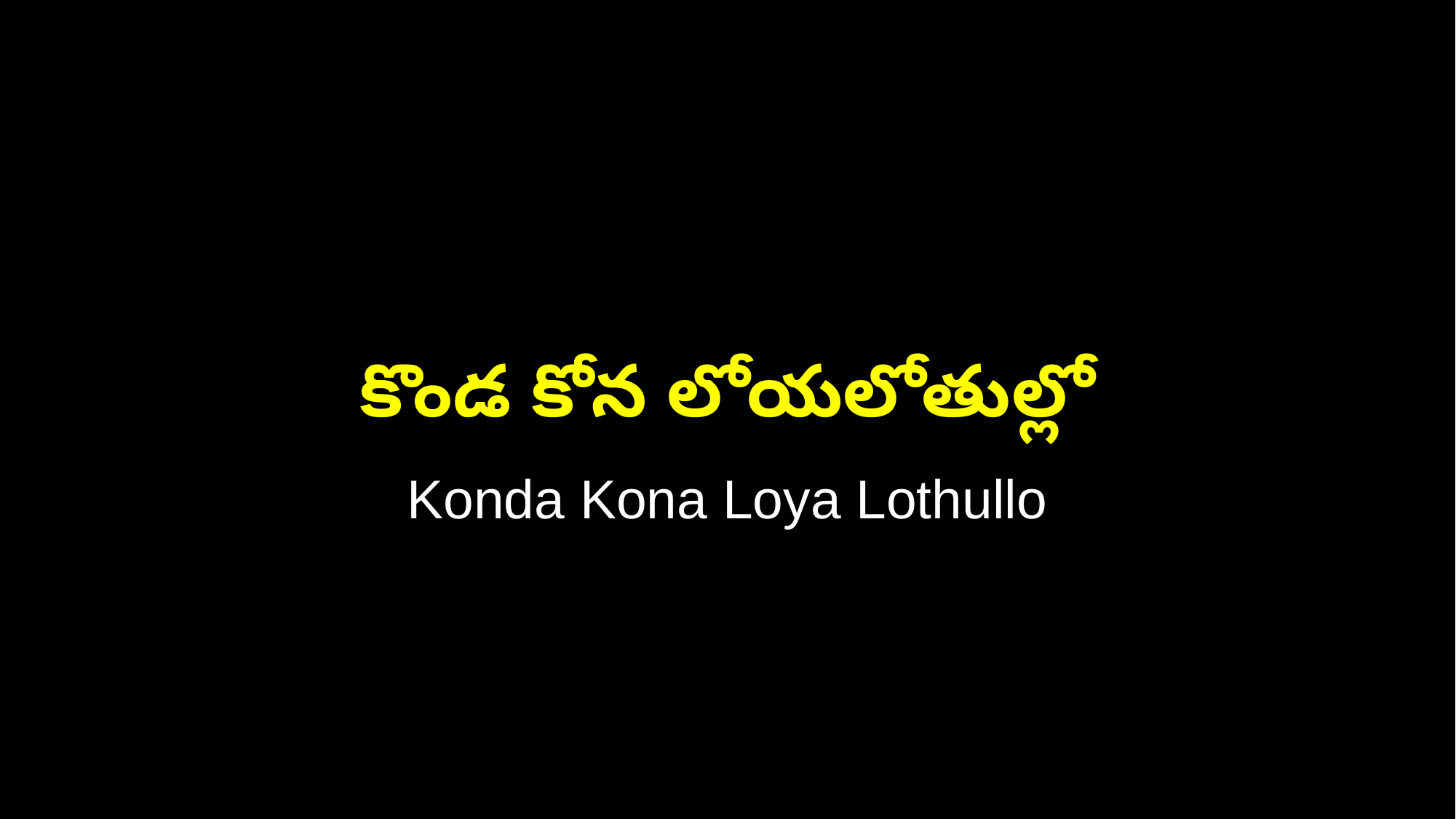

కొండ కోన లోయలోతుల్లో
Konda Kona Loya Lothullo